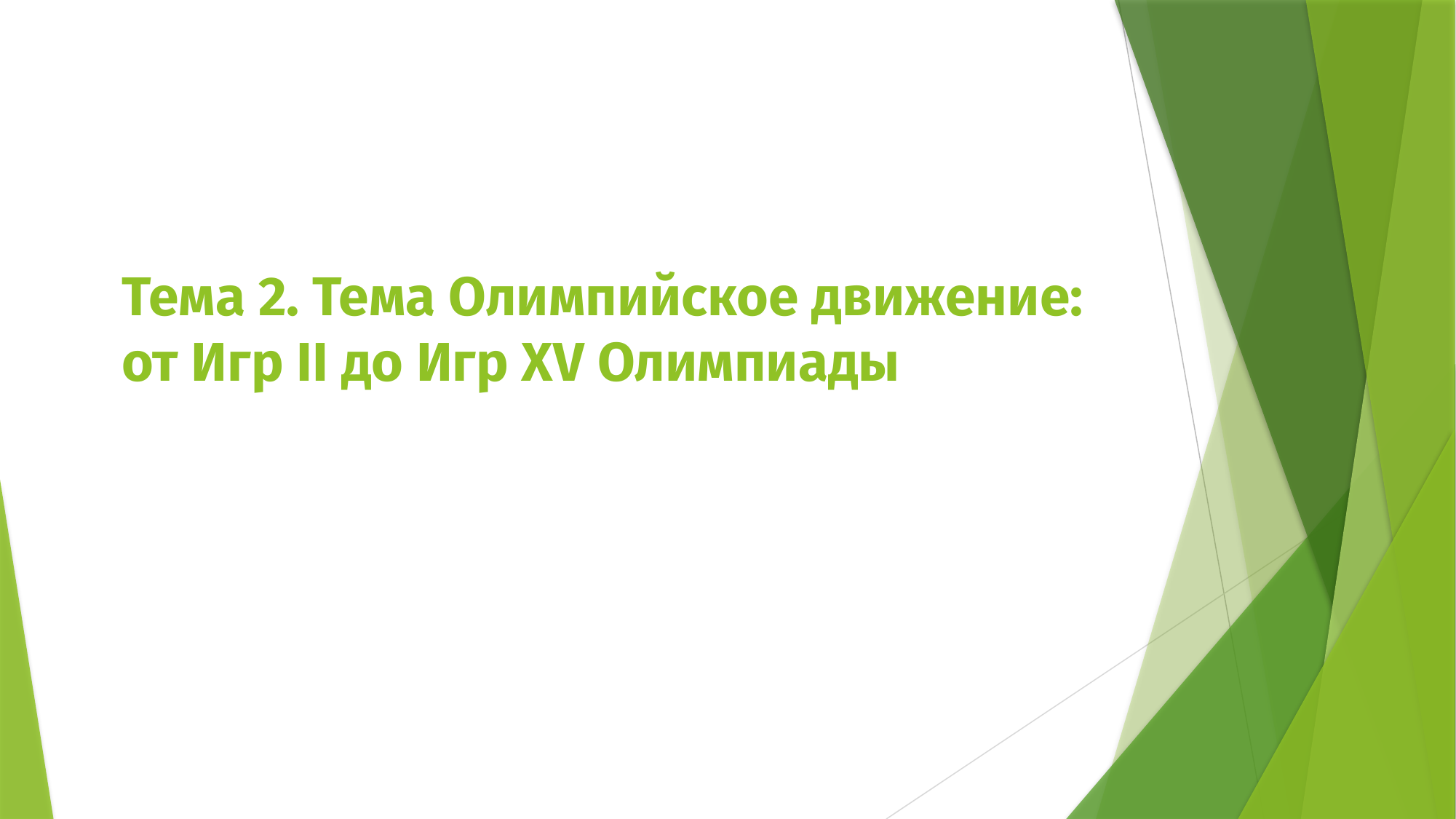

# Тема 2. Тема Олимпийское движение: от Игр II до Игр ХV Олимпиады